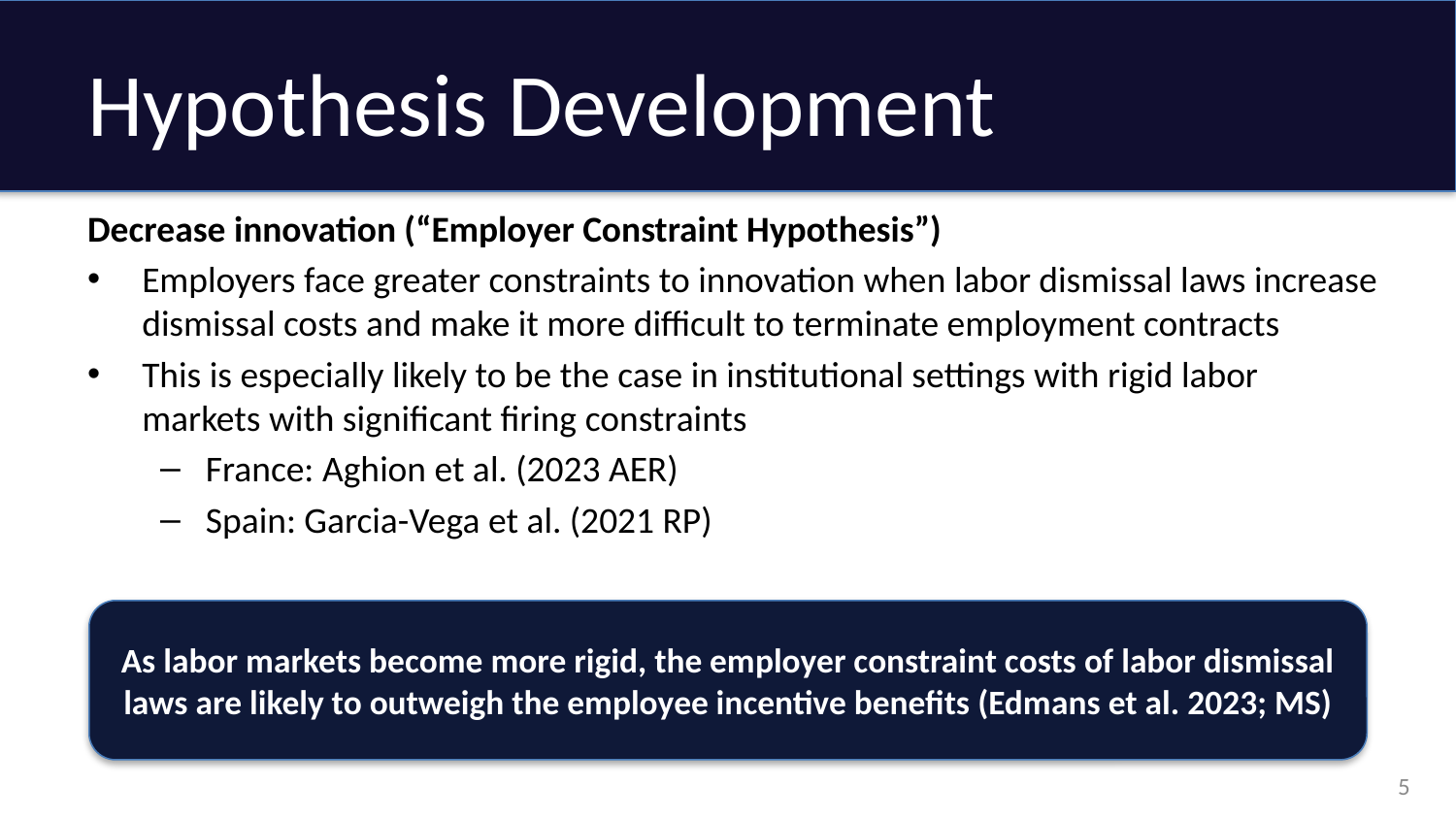

# Hypothesis Development
Decrease innovation (“Employer Constraint Hypothesis”)
Employers face greater constraints to innovation when labor dismissal laws increase dismissal costs and make it more difficult to terminate employment contracts
This is especially likely to be the case in institutional settings with rigid labor markets with significant firing constraints
France: Aghion et al. (2023 AER)
Spain: Garcia-Vega et al. (2021 RP)

As labor markets become more rigid, the employer constraint costs of labor dismissal laws are likely to outweigh the employee incentive benefits (Edmans et al. 2023; MS)
5